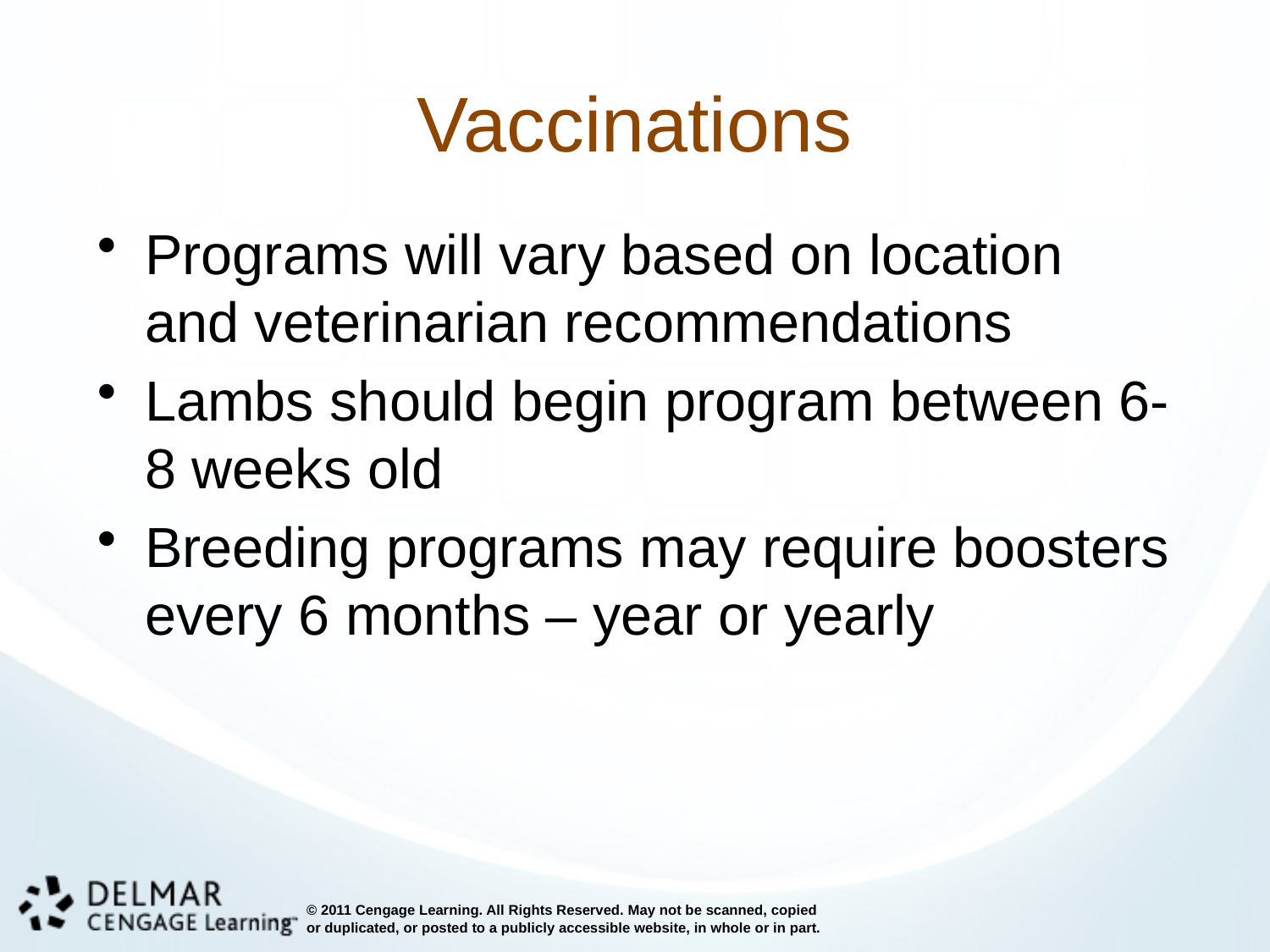

# Vaccinations
Programs will vary based on location and veterinarian recommendations
Lambs should begin program between 6-8 weeks old
Breeding programs may require boosters every 6 months – year or yearly